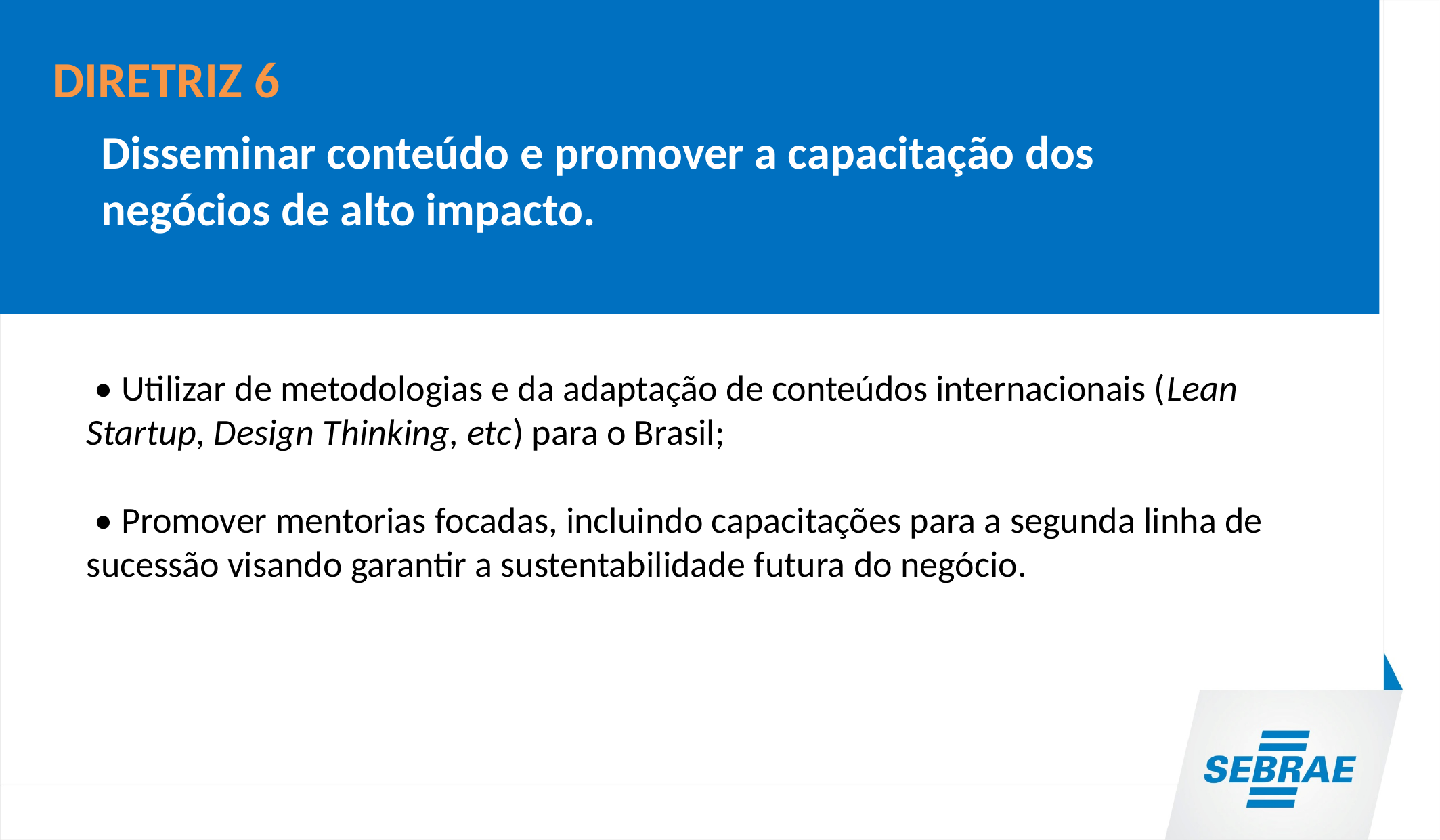

DIRETRIZ 6
	Disseminar conteúdo e promover a capacitação dos negócios de alto impacto.
 • Utilizar de metodologias e da adaptação de conteúdos internacionais (Lean Startup, Design Thinking, etc) para o Brasil;
 • Promover mentorias focadas, incluindo capacitações para a segunda linha de sucessão visando garantir a sustentabilidade futura do negócio.